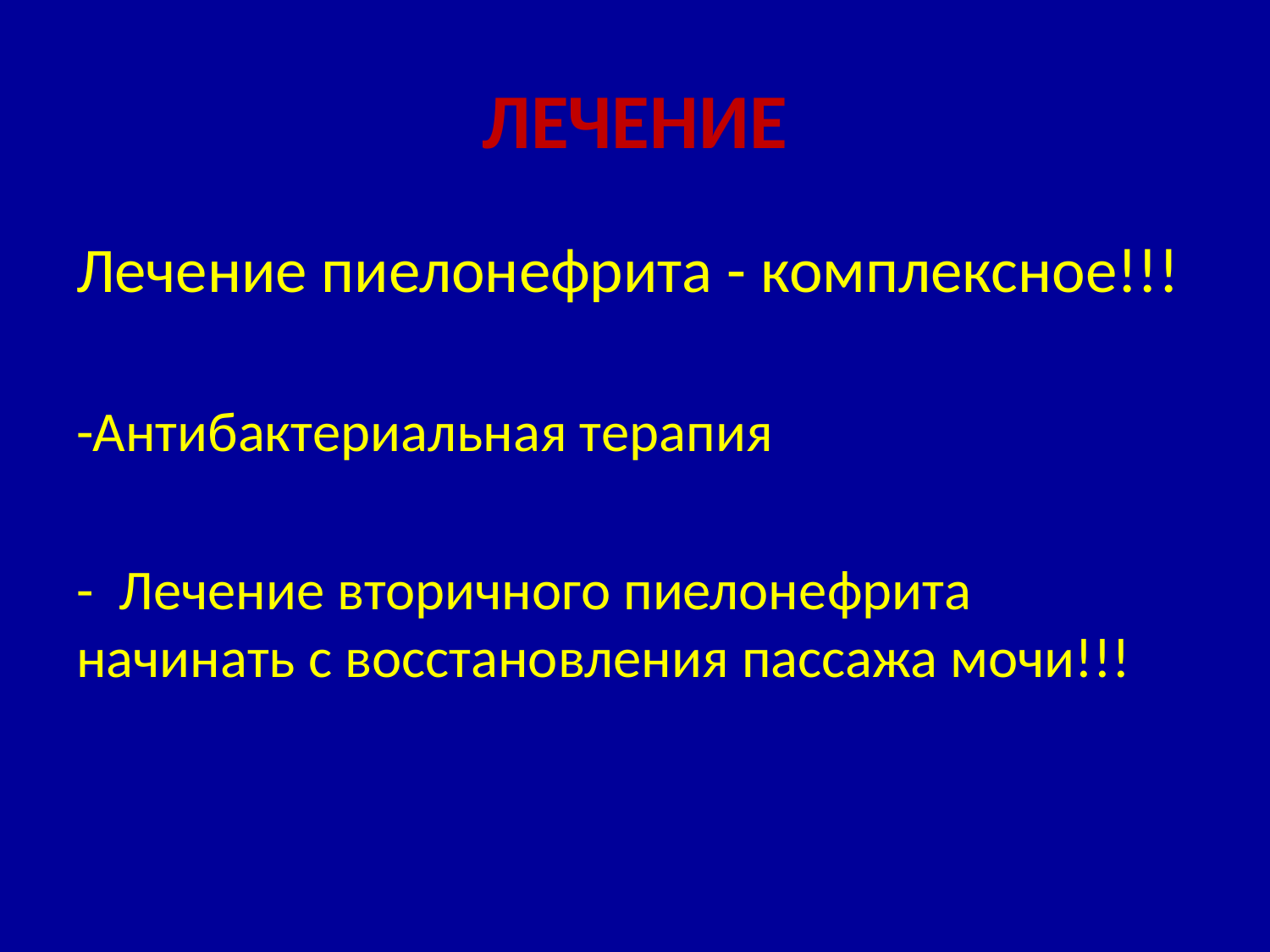

# ЛЕЧЕНИЕ
Лечение пиелонефрита - комплексное!!!

-Антибактериальная терапия

-  Лечение вторичного пиелонефрита начинать с восстановления пассажа мочи!!!